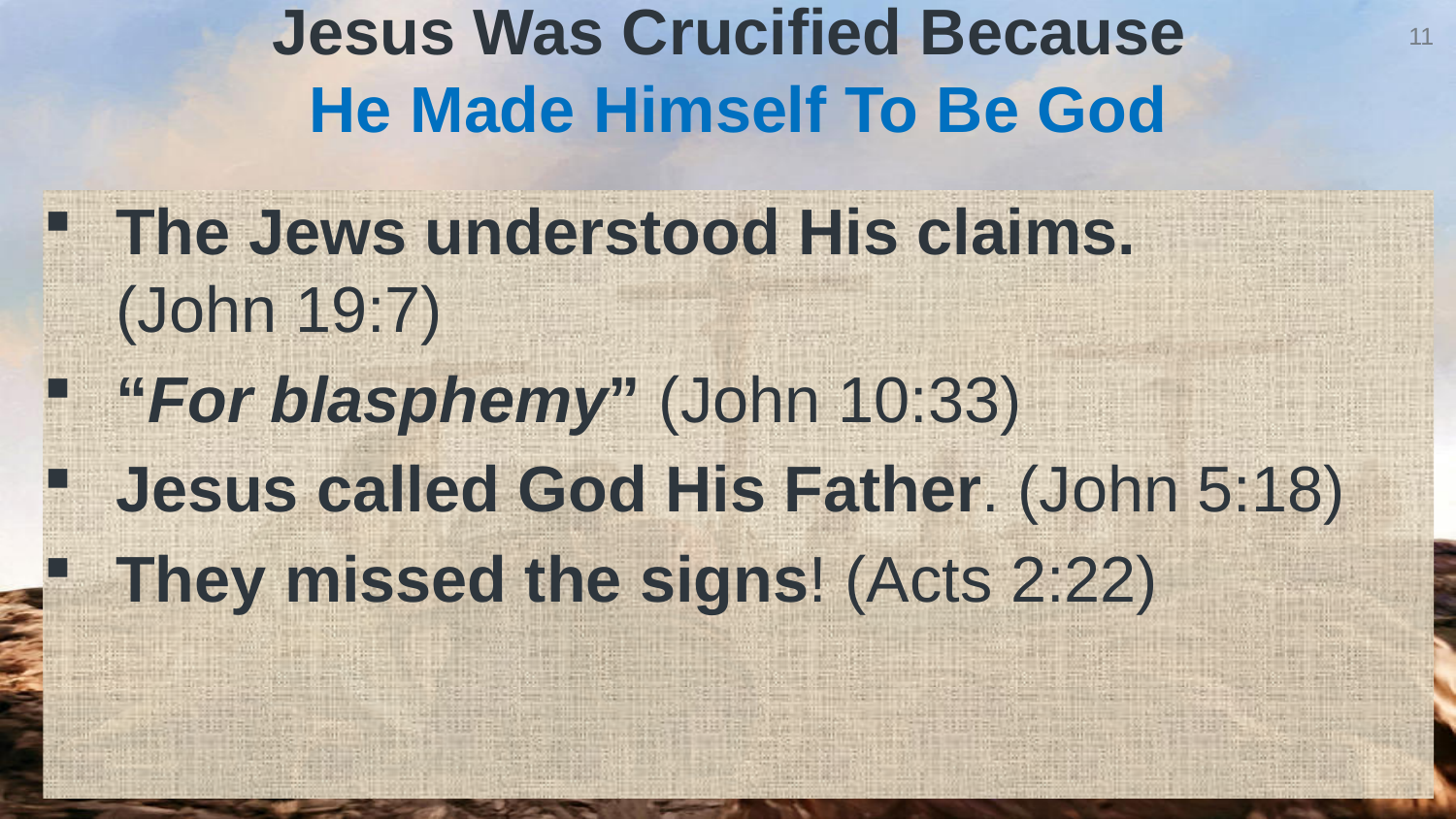

# Jesus Was Crucified Because He Made Himself To Be God
11
The Jews understood His claims.
(John 19:7)
“For blasphemy” (John 10:33)
Jesus called God His Father. (John 5:18)
They missed the signs! (Acts 2:22)